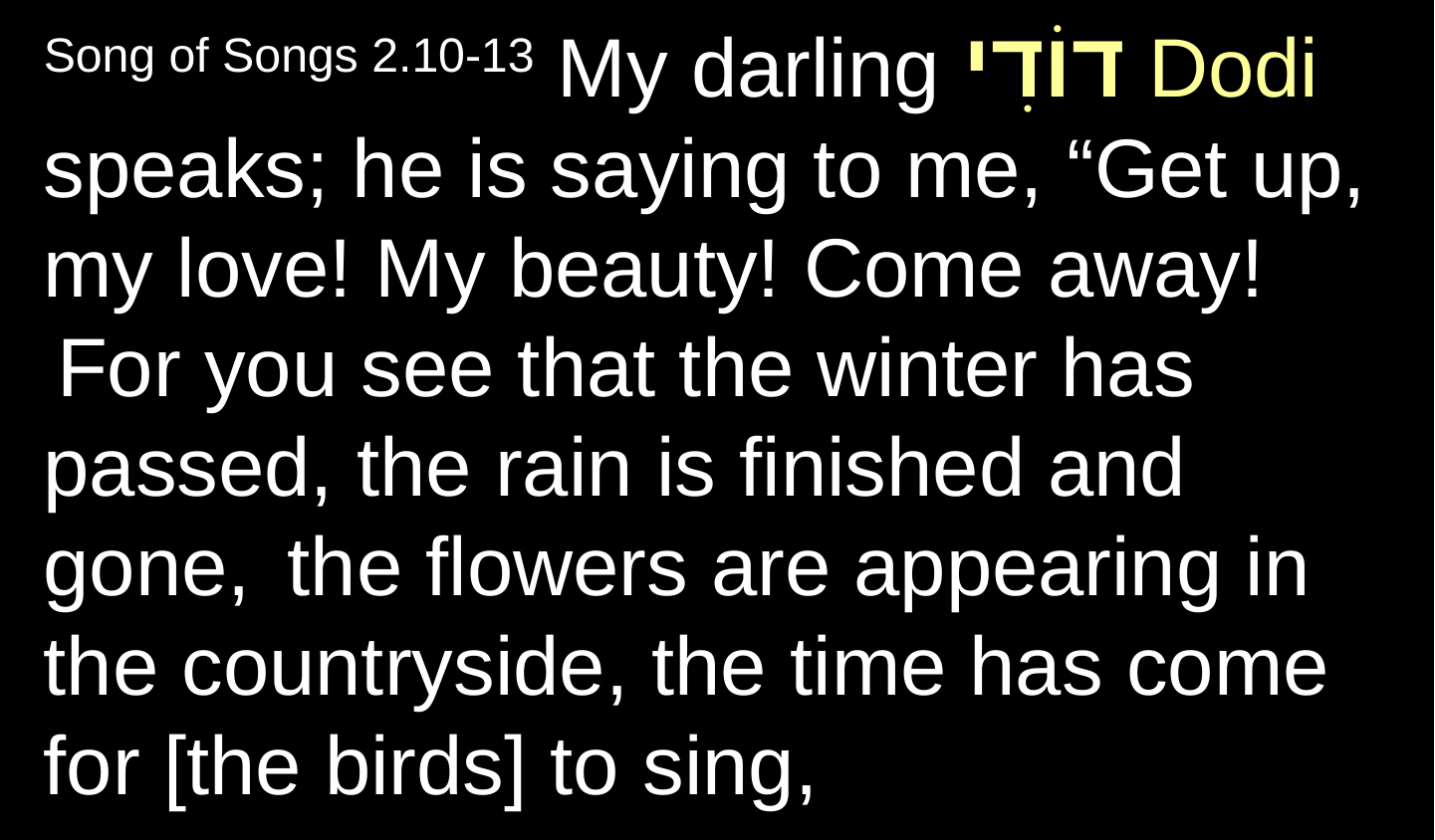

Song of Songs 2.10-13 My darling דוֹדִי Dodi speaks; he is saying to me, “Get up, my love! My beauty! Come away!  For you see that the winter has passed, the rain is finished and gone,  the flowers are appearing in the countryside, the time has come for [the birds] to sing,